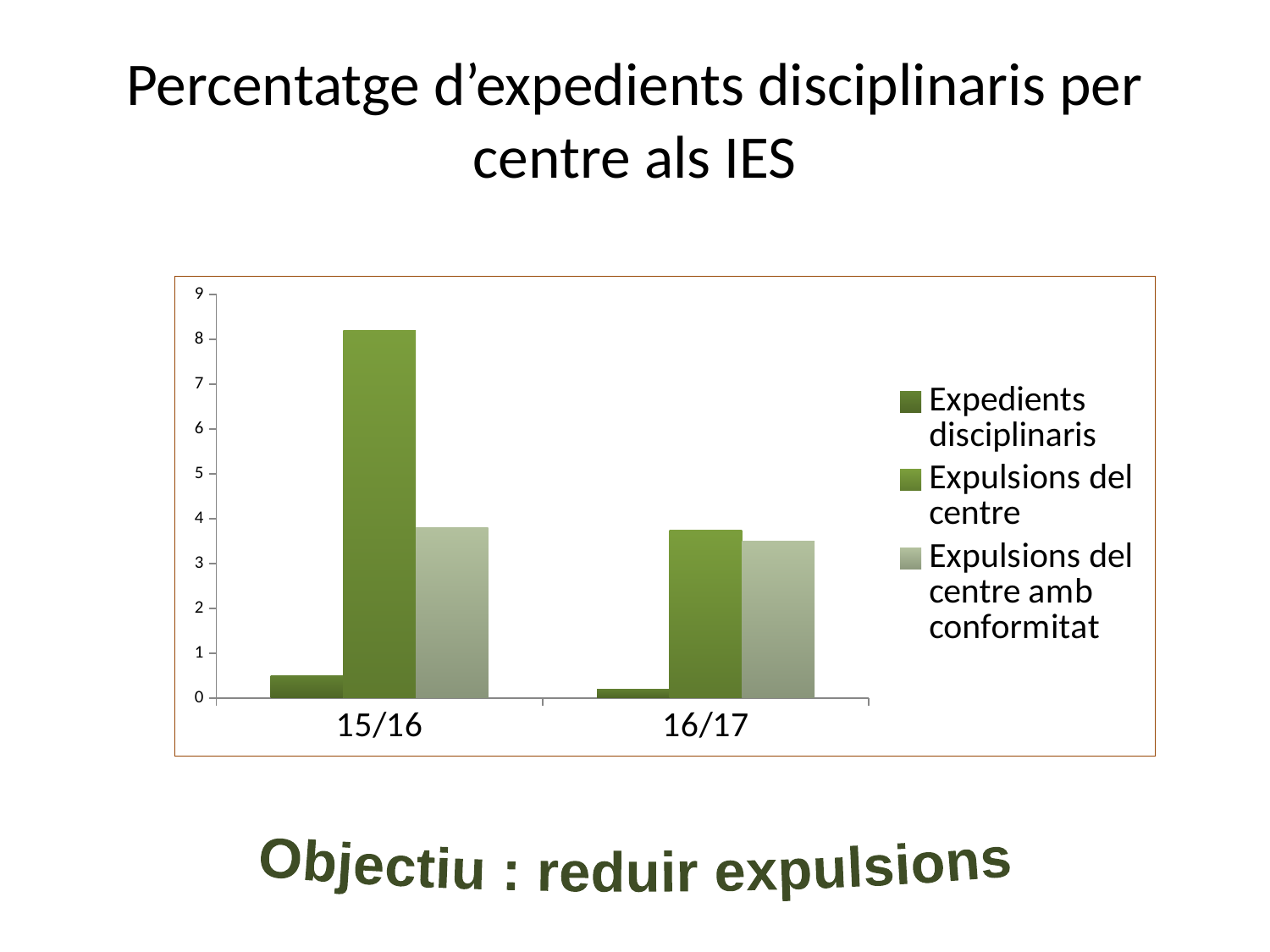

# Percentatge d’expedients disciplinaris per centre als IES

### Chart

| Category | Expedients disciplinaris | Expulsions del centre | Expulsions del centre amb conformitat |
|---|---|---|---|
| 15/16 | 0.5 | 8.200000000000001 | 3.8 |
| 16/17 | 0.2 | 3.75 | 3.4899999999999998 |
Objectiu : reduir expulsions